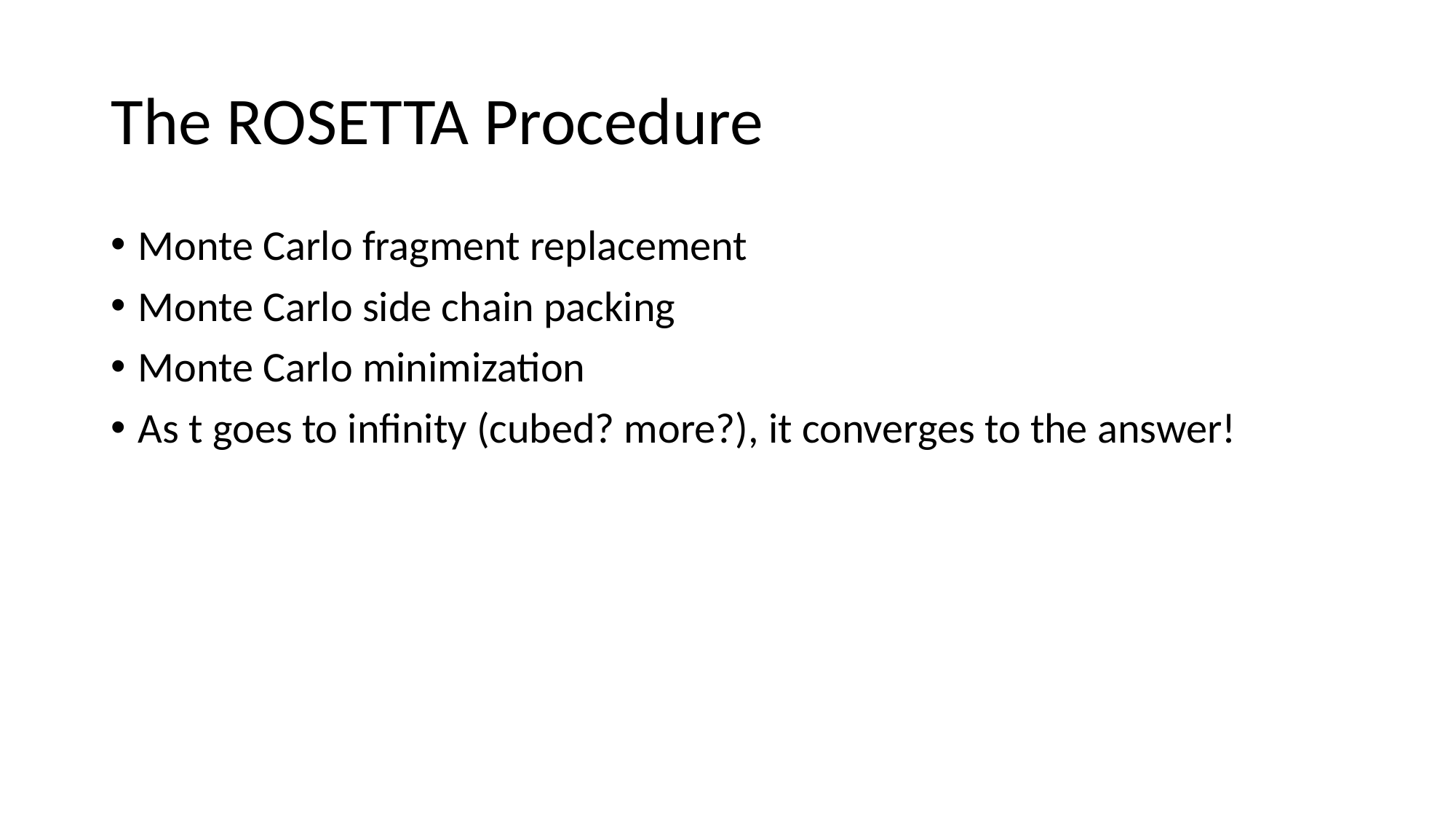

# The ROSETTA Procedure
Monte Carlo fragment replacement
Monte Carlo side chain packing
Monte Carlo minimization
As t goes to infinity (cubed? more?), it converges to the answer!